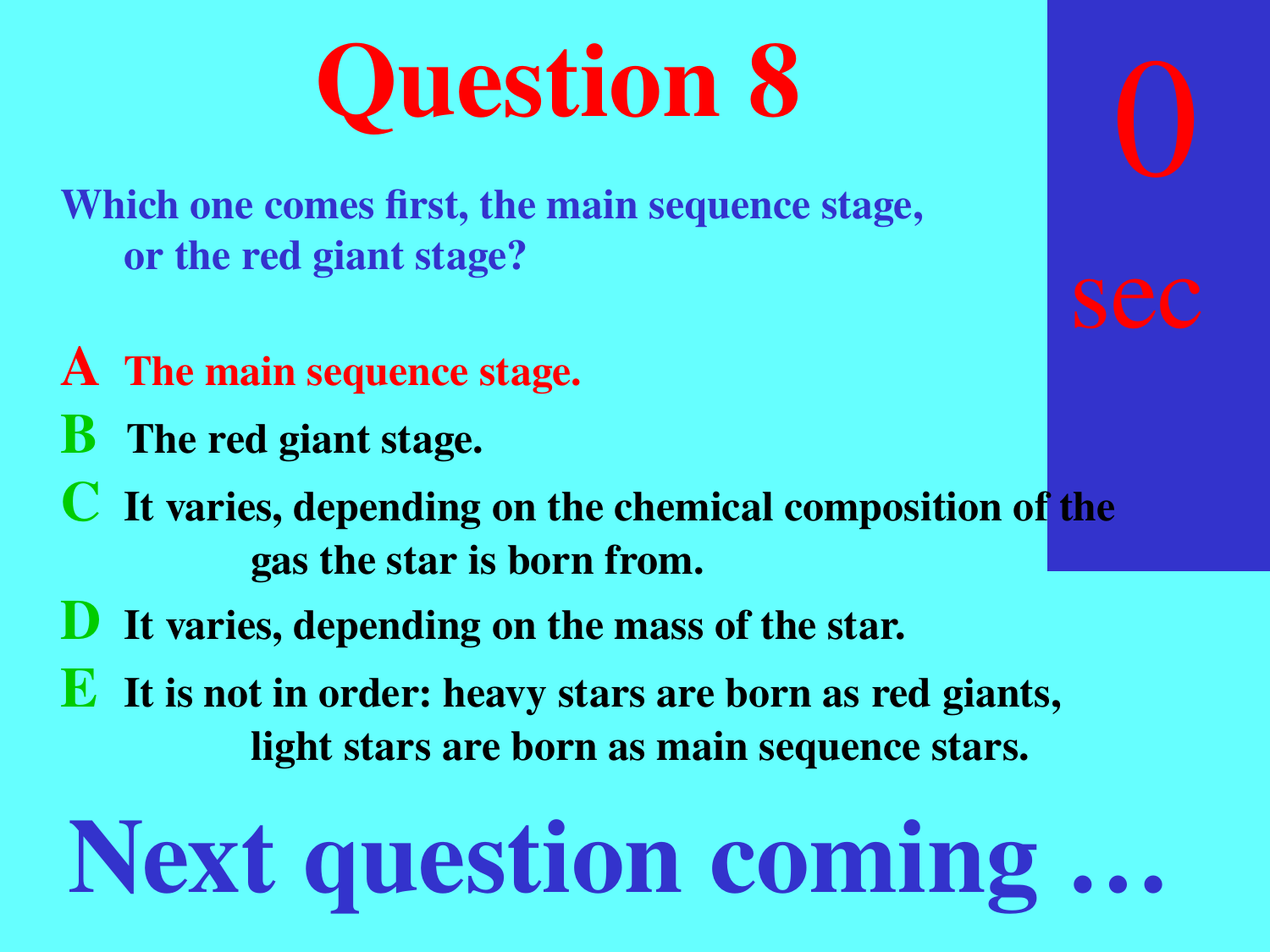

sec
30
29
28
27
26
25
24
23
22
21
20
18
17
16
15
14
13
12
11
10
 9
 8
 7
 6
 5
 4
 3
 2
 1
 0
19
# Question 8
Which one comes first, the main sequence stage,
	or the red giant stage?

A 	The main sequence stage.
B  The red giant stage.
C  	It varies, depending on the chemical composition of the
		gas the star is born from.
D  	It varies, depending on the mass of the star.
E 	It is not in order: heavy stars are born as red giants,
		light stars are born as main sequence stars.
Next question coming …